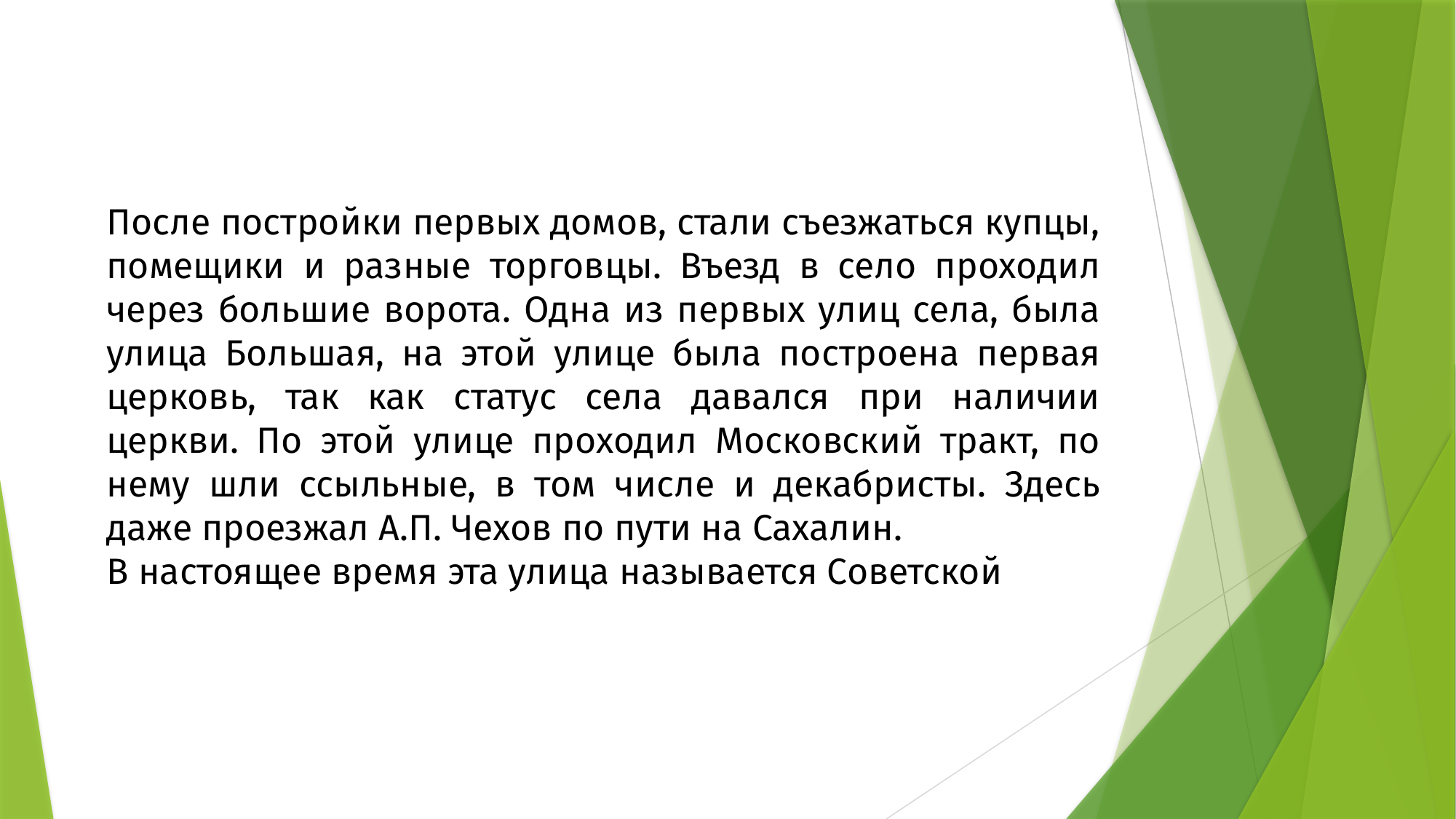

После постройки первых домов, стали съезжаться купцы, помещики и разные торговцы. Въезд в село проходил через большие ворота. Одна из первых улиц села, была улица Большая, на этой улице была построена первая церковь, так как статус села давался при наличии церкви. По этой улице проходил Московский тракт, по нему шли ссыльные, в том числе и декабристы. Здесь даже проезжал А.П. Чехов по пути на Сахалин.
В настоящее время эта улица называется Советской